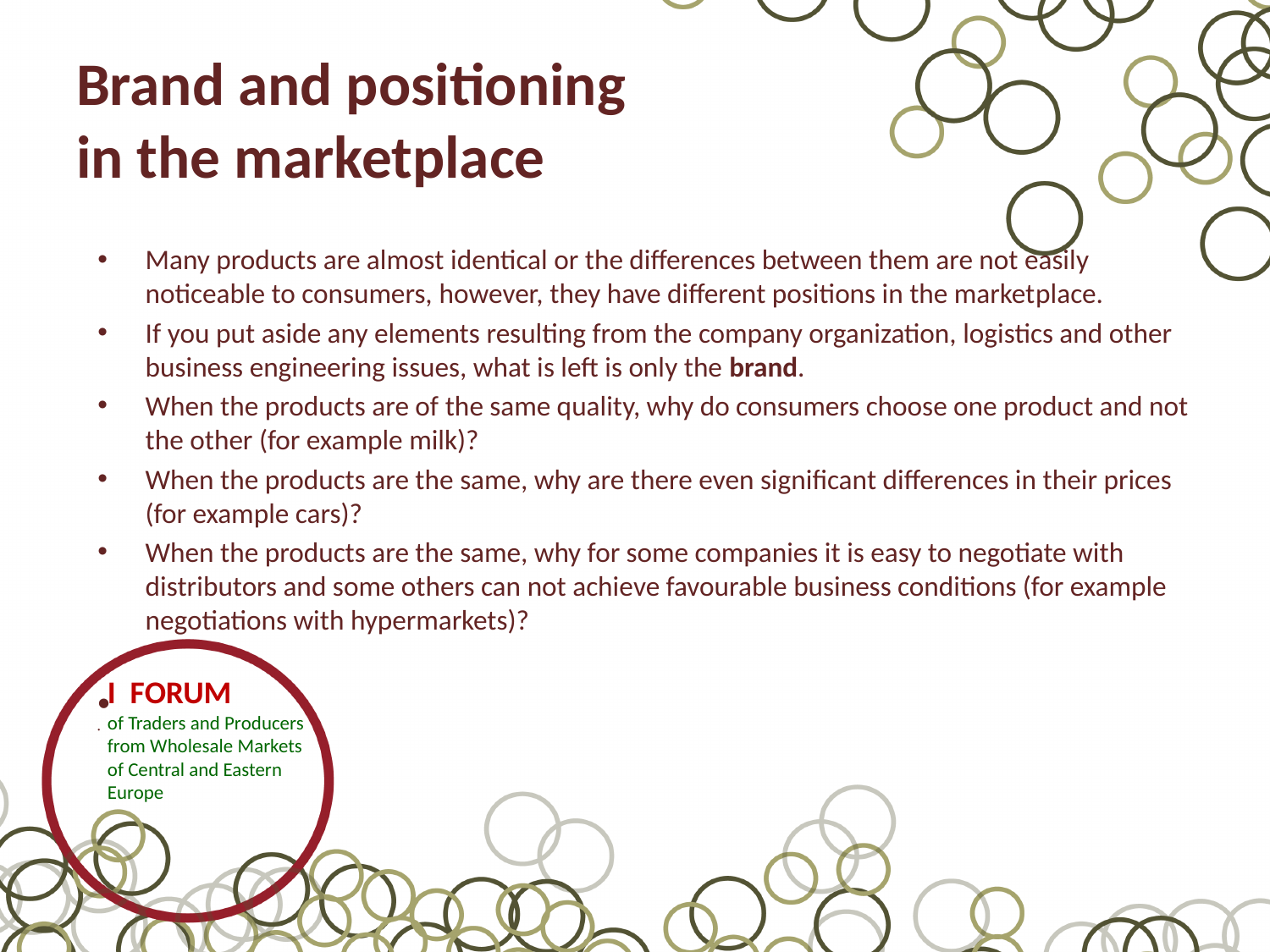

# Brand and positioning in the marketplace

Many products are almost identical or the differences between them are not easily noticeable to consumers, however, they have different positions in the marketplace.
If you put aside any elements resulting from the company organization, logistics and other business engineering issues, what is left is only the brand.
When the products are of the same quality, why do consumers choose one product and not the other (for example milk)?
When the products are the same, why are there even significant differences in their prices (for example cars)?
When the products are the same, why for some companies it is easy to negotiate with distributors and some others can not achieve favourable business conditions (for example negotiations with hypermarkets)?

I  FORUM
of Traders and Producers
from Wholesale Markets of Central and Eastern Europe